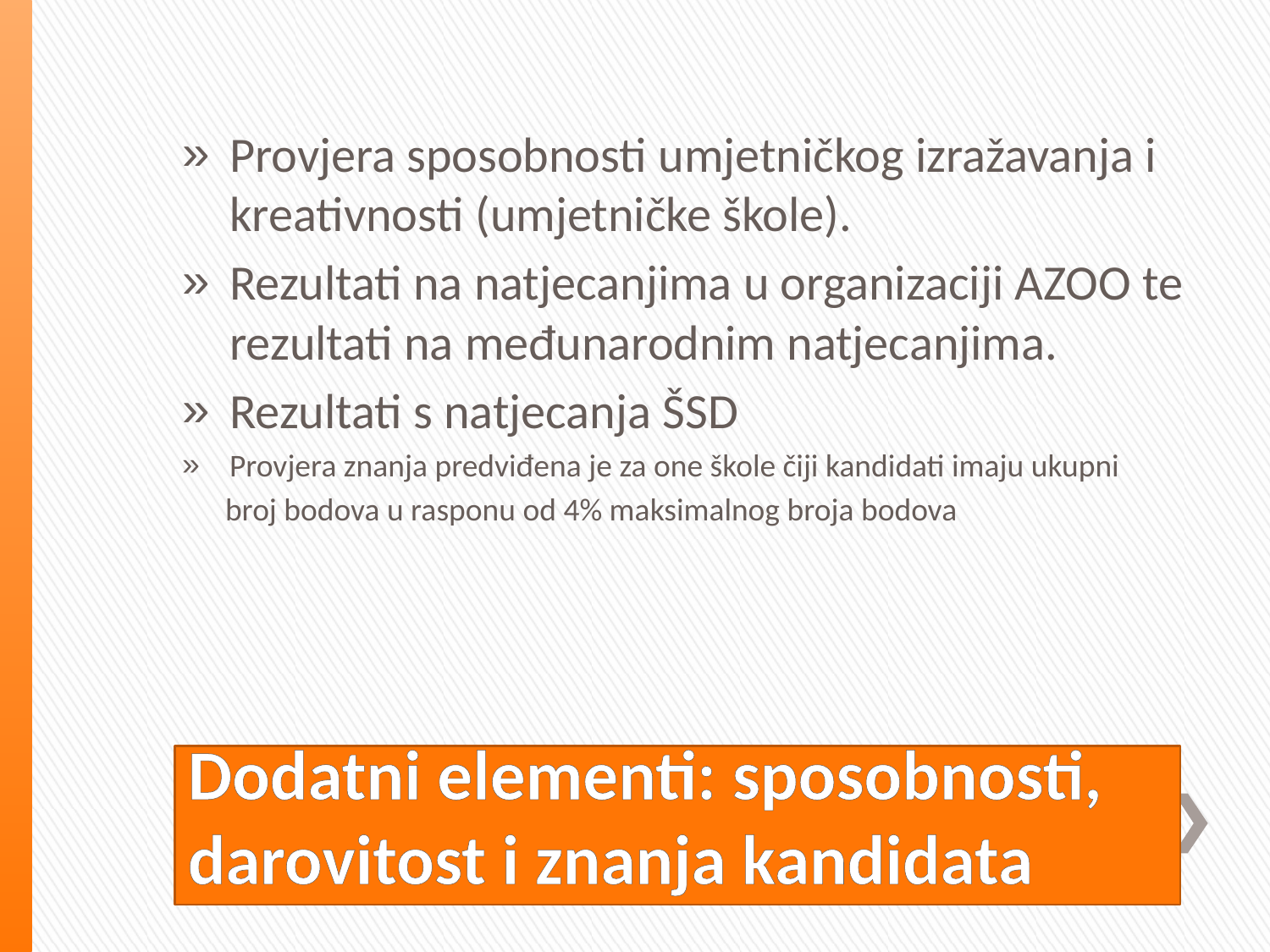

Provjera sposobnosti umjetničkog izražavanja i kreativnosti (umjetničke škole).
Rezultati na natjecanjima u organizaciji AZOO te rezultati na međunarodnim natjecanjima.
Rezultati s natjecanja ŠSD
Provjera znanja predviđena je za one škole čiji kandidati imaju ukupni
      broj bodova u rasponu od 4% maksimalnog broja bodova
# Dodatni elementi: sposobnosti, darovitost i znanja kandidata